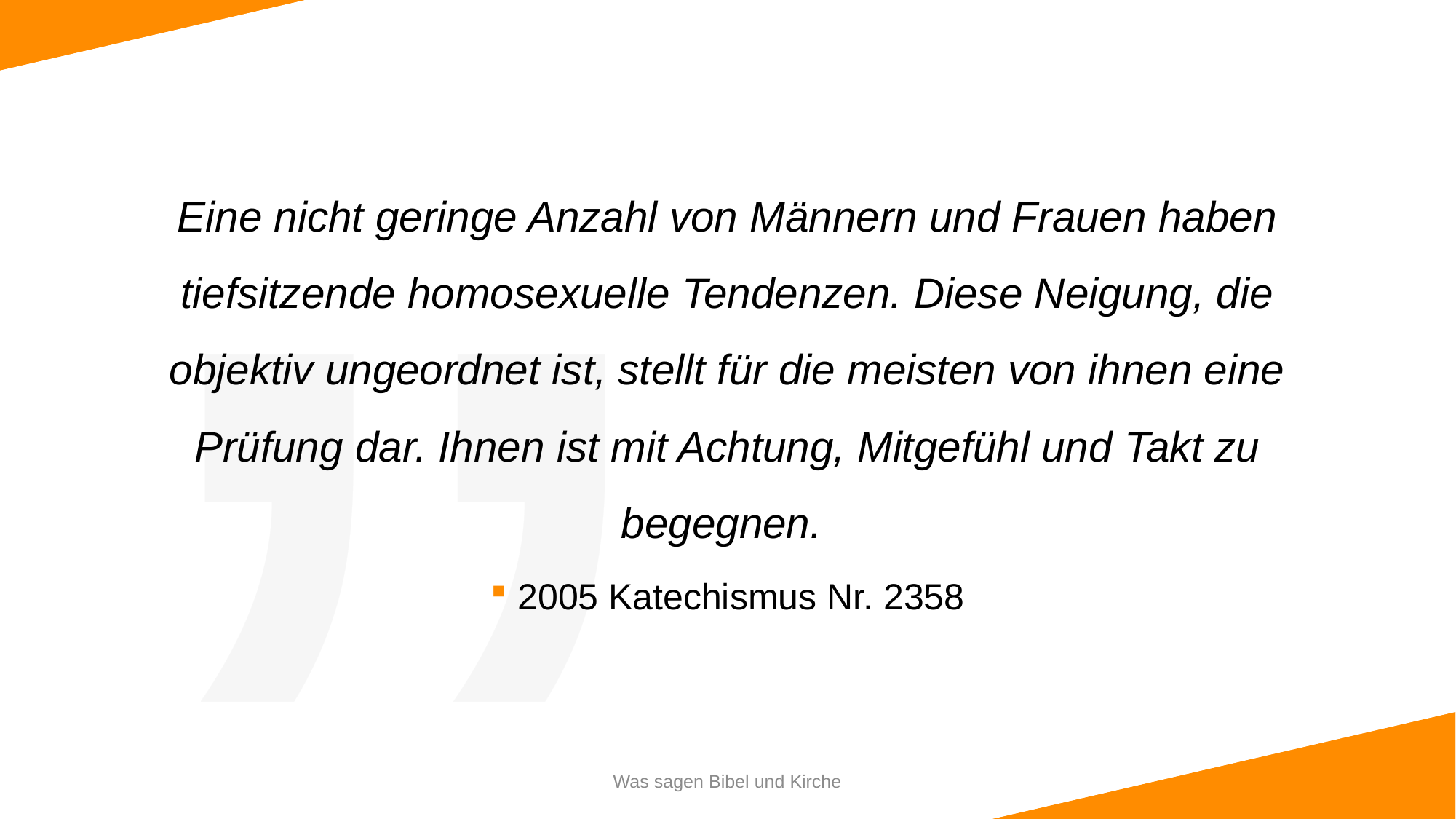

Eine nicht geringe Anzahl von Männern und Frauen haben tiefsitzende homosexuelle Tendenzen. Diese Neigung, die objektiv ungeordnet ist, stellt für die meisten von ihnen eine Prüfung dar. Ihnen ist mit Achtung, Mitgefühl und Takt zu begegnen.
2005 Katechismus Nr. 2358
Was sagen Bibel und Kirche
11